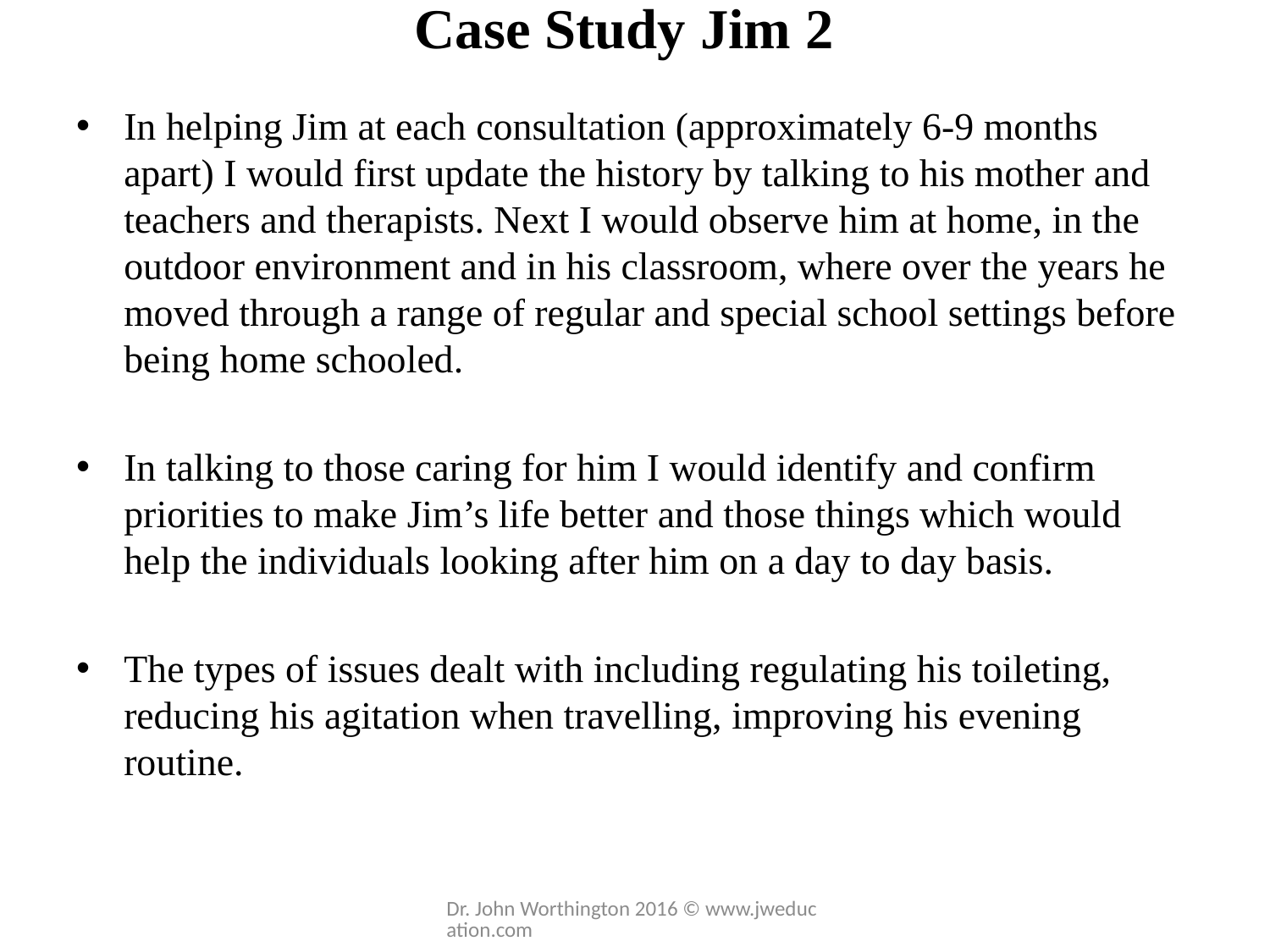

# Case Study Jim 2
In helping Jim at each consultation (approximately 6-9 months apart) I would first update the history by talking to his mother and teachers and therapists. Next I would observe him at home, in the outdoor environment and in his classroom, where over the years he moved through a range of regular and special school settings before being home schooled.

In talking to those caring for him I would identify and confirm priorities to make Jim’s life better and those things which would help the individuals looking after him on a day to day basis.

The types of issues dealt with including regulating his toileting, reducing his agitation when travelling, improving his evening routine.

Dr. John Worthington 2016 © www.jweducation.com